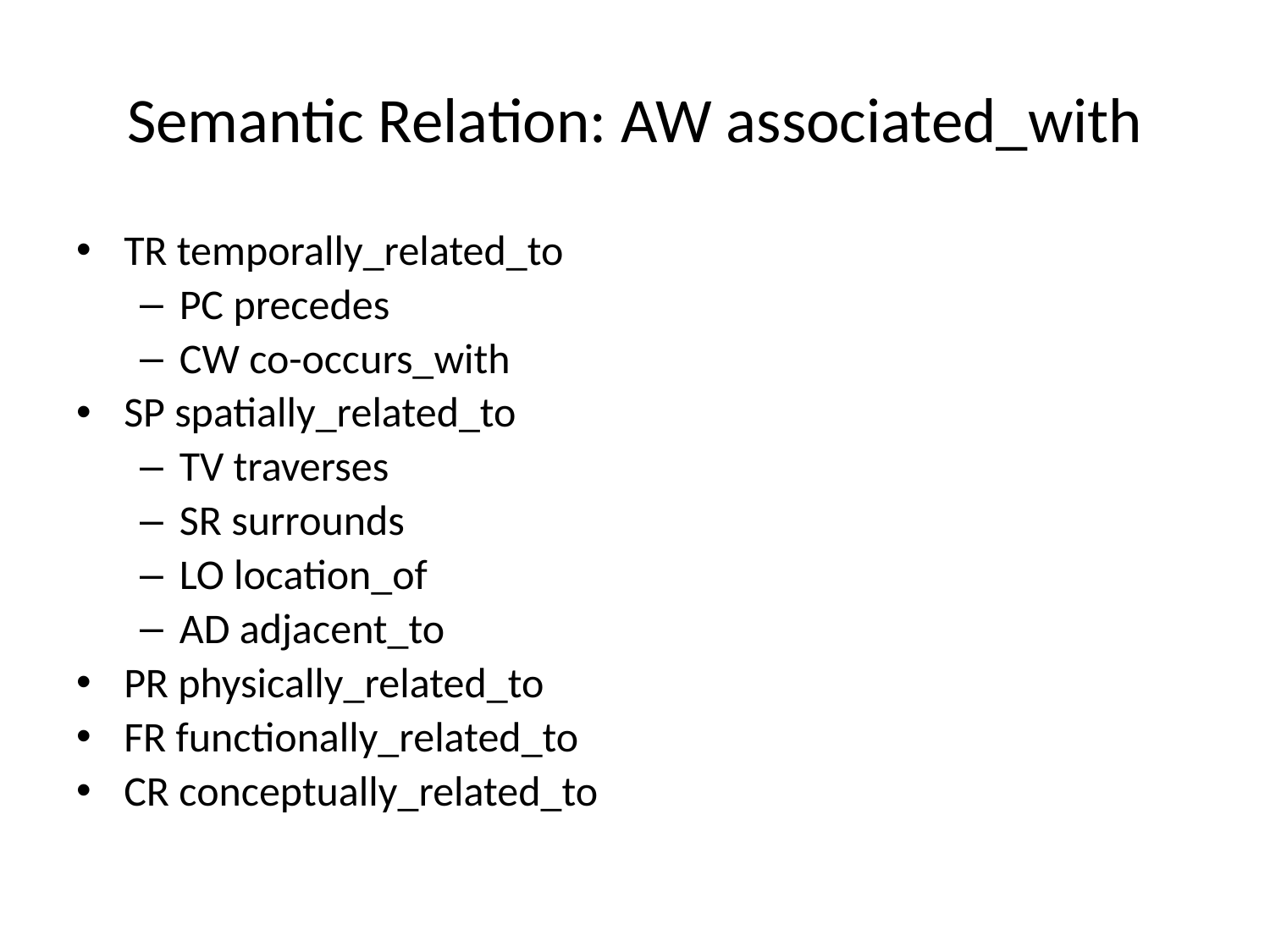

# Semantic Relation: AW associated_with
TR temporally_related_to
PC precedes
CW co-occurs_with
SP spatially_related_to
TV traverses
SR surrounds
LO location_of
AD adjacent_to
PR physically_related_to
FR functionally_related_to
CR conceptually_related_to